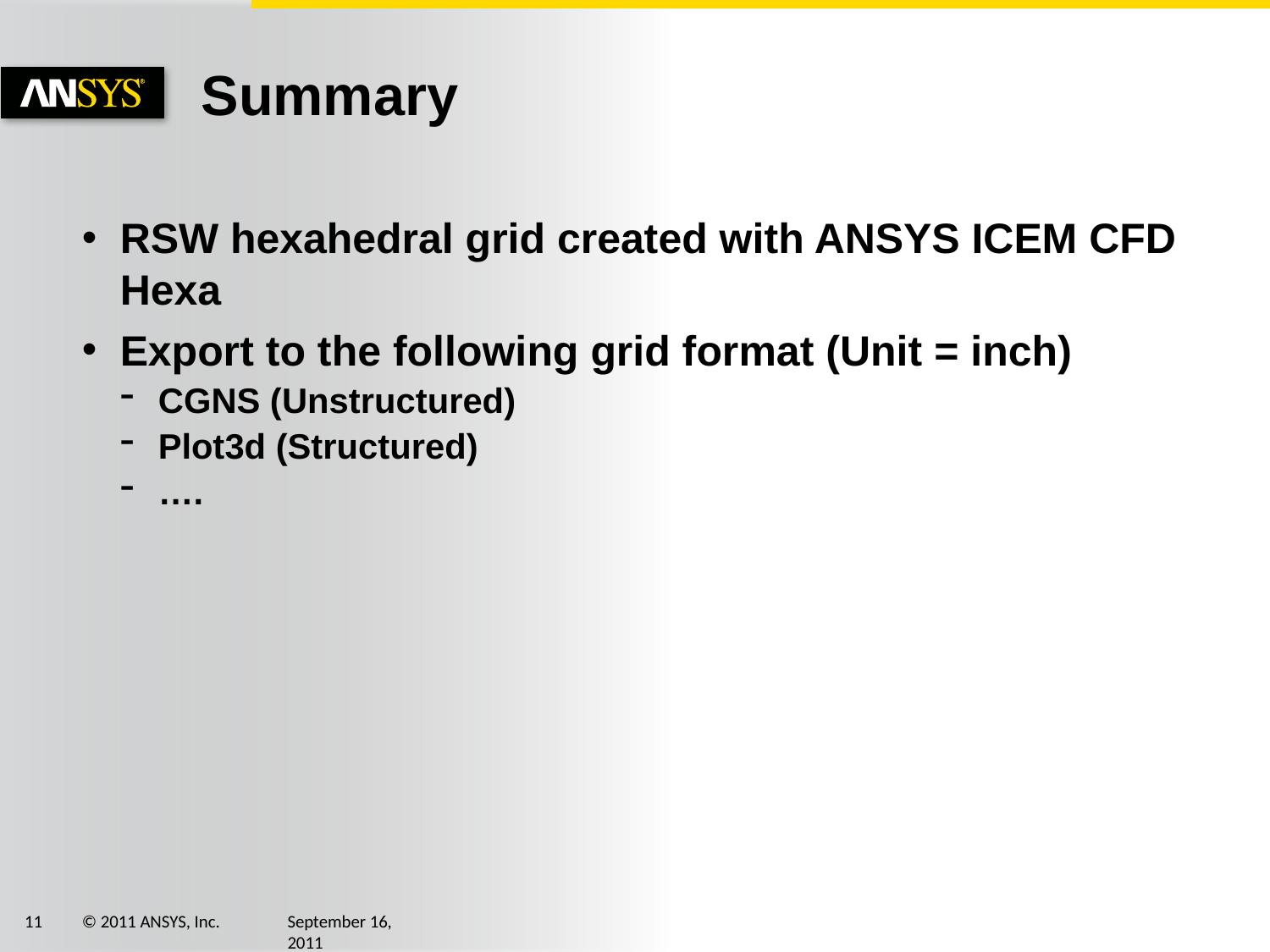

# Summary
RSW hexahedral grid created with ANSYS ICEM CFD Hexa
Export to the following grid format (Unit = inch)
CGNS (Unstructured)
Plot3d (Structured)
….